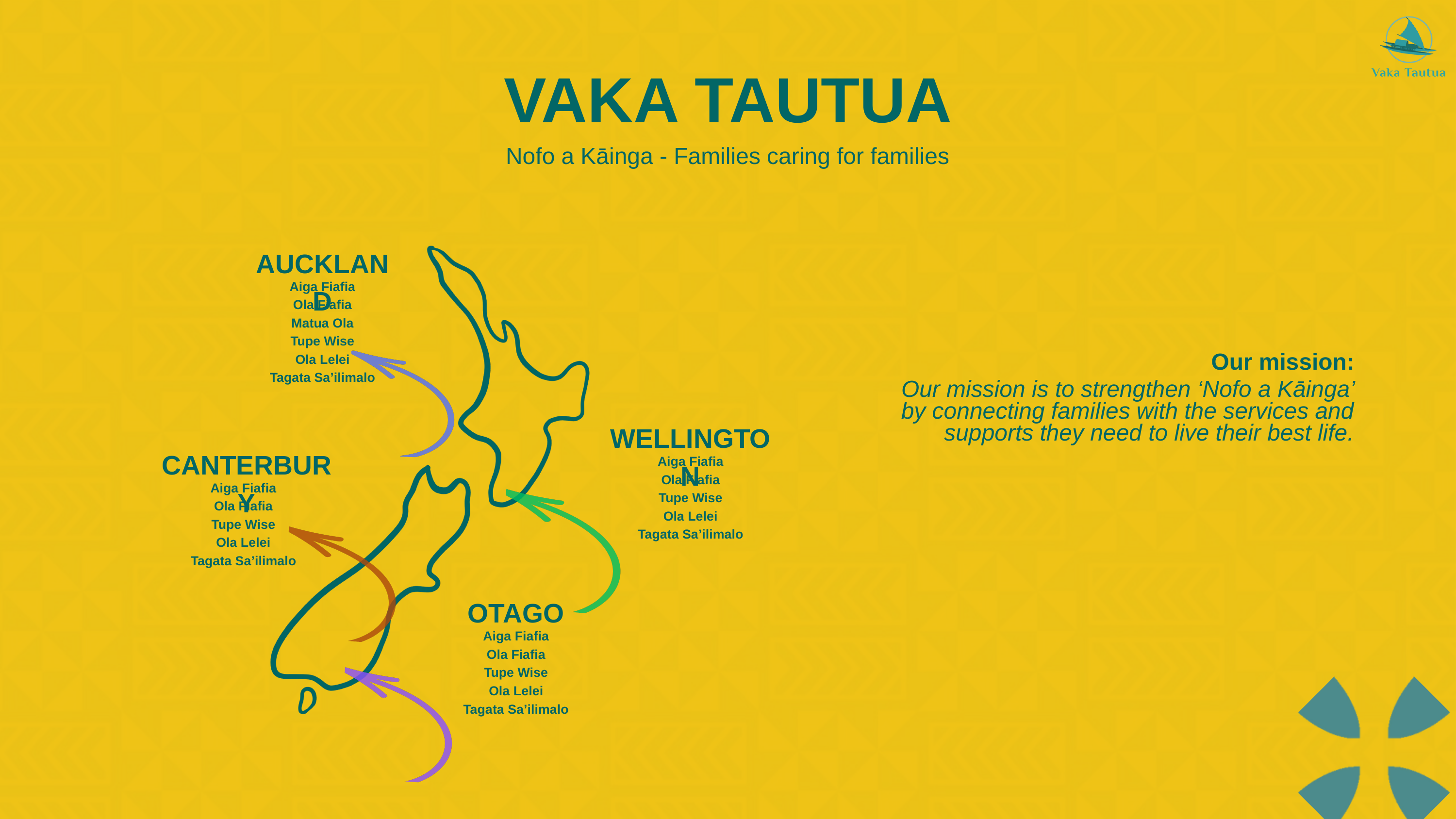

VAKA TAUTUA
Nofo a Kāinga - Families caring for families

AUCKLAND
Aiga Fiafia
Ola Fiafia
Matua Ola
Tupe Wise
Ola Lelei
Tagata Sa’ilimalo

WELLINGTON
CANTERBURY
Aiga Fiafia
Ola Fiafia
Tupe Wise
Ola Lelei
Tagata Sa’ilimalo

Aiga Fiafia
Ola Fiafia
Tupe Wise
Ola Lelei
Tagata Sa’ilimalo

OTAGO
Aiga Fiafia
Ola Fiafia
Tupe Wise
Ola Lelei
Tagata Sa’ilimalo

Our mission:
Our mission is to strengthen ‘Nofo a Kāinga’ by connecting families with the services and supports they need to live their best life.